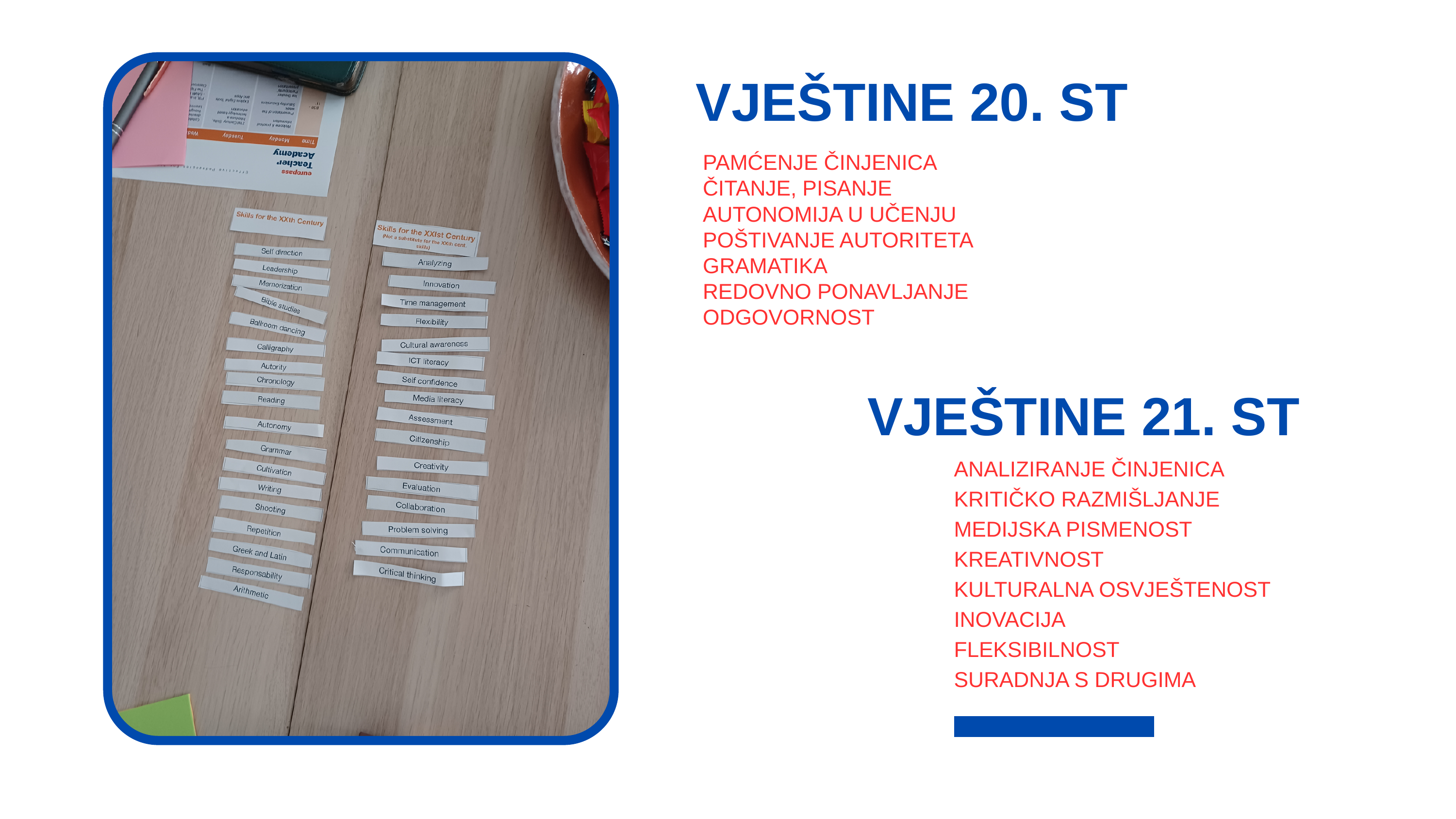

VJEŠTINE 20. ST
PAMĆENJE ČINJENICA
ČITANJE, PISANJE
AUTONOMIJA U UČENJU
POŠTIVANJE AUTORITETA
GRAMATIKA
REDOVNO PONAVLJANJE
ODGOVORNOST

VJEŠTINE 21. ST
ANALIZIRANJE ČINJENICA
KRITIČKO RAZMIŠLJANJE
MEDIJSKA PISMENOST
KREATIVNOST
KULTURALNA OSVJEŠTENOST
INOVACIJA
FLEKSIBILNOST
SURADNJA S DRUGIMA